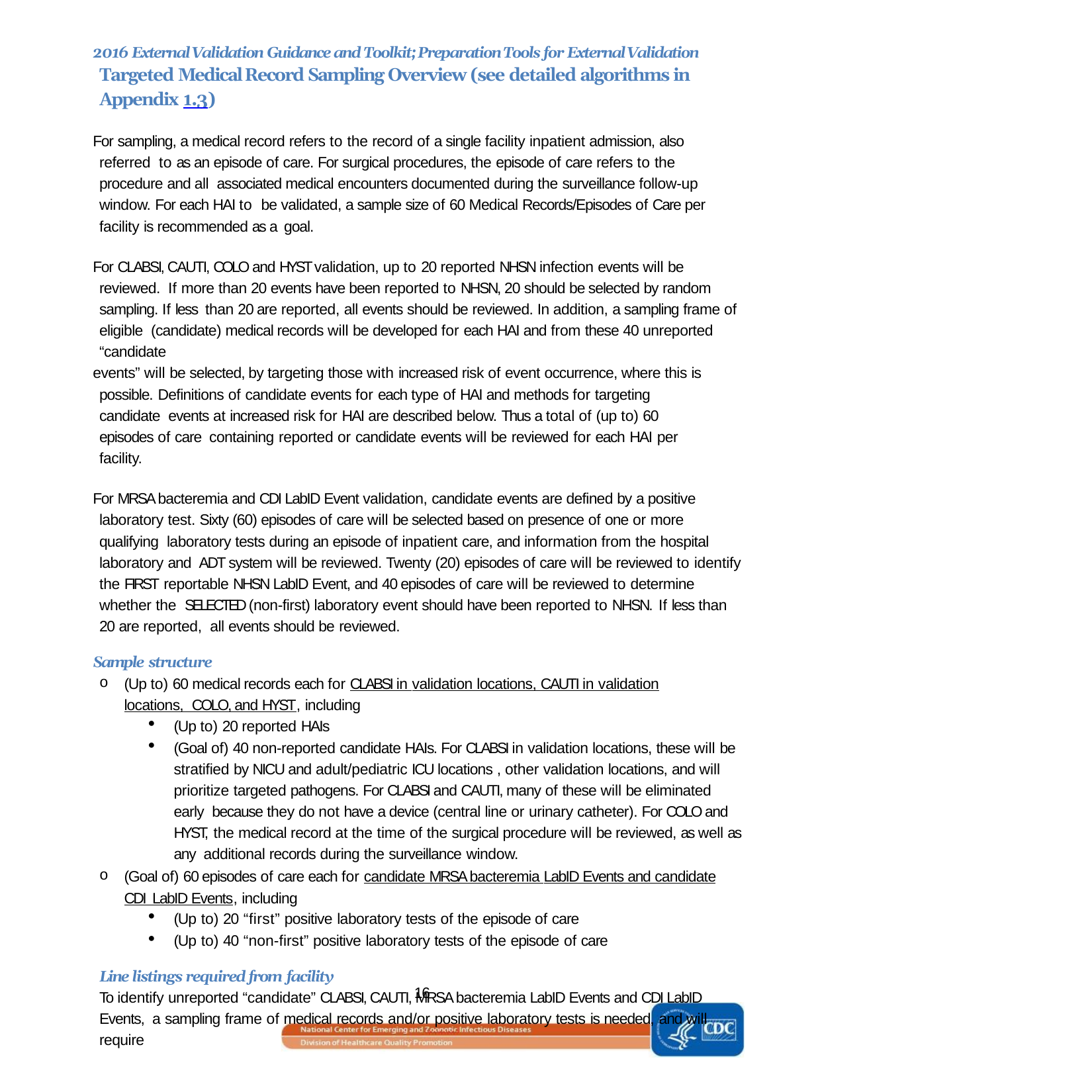

2016 External Validation Guidance and Toolkit; Preparation Tools for External Validation  Targeted Medical Record Sampling Overview (see detailed algorithms in  Appendix 1.3)
For sampling, a medical record refers to the record of a single facility inpatient admission, also referred  to as an episode of care. For surgical procedures, the episode of care refers to the procedure and all  associated medical encounters documented during the surveillance follow-up window. For each HAI to  be validated, a sample size of 60 Medical Records/Episodes of Care per facility is recommended as a  goal.

For CLABSI, CAUTI, COLO and HYST validation, up to 20 reported NHSN infection events will be reviewed.  If more than 20 events have been reported to NHSN, 20 should be selected by random sampling. If less  than 20 are reported, all events should be reviewed. In addition, a sampling frame of eligible  (candidate) medical records will be developed for each HAI and from these 40 unreported “candidate
events” will be selected, by targeting those with increased risk of event occurrence, where this is  possible. Definitions of candidate events for each type of HAI and methods for targeting candidate  events at increased risk for HAI are described below. Thus a total of (up to) 60 episodes of care  containing reported or candidate events will be reviewed for each HAI per facility.

For MRSA bacteremia and CDI LabID Event validation, candidate events are defined by a positive  laboratory test. Sixty (60) episodes of care will be selected based on presence of one or more qualifying  laboratory tests during an episode of inpatient care, and information from the hospital laboratory and  ADT system will be reviewed. Twenty (20) episodes of care will be reviewed to identify the FIRST  reportable NHSN LabID Event, and 40 episodes of care will be reviewed to determine whether the  SELECTED (non-first) laboratory event should have been reported to NHSN. If less than 20 are reported,  all events should be reviewed.

Sample structure
(Up to) 60 medical records each for CLABSI in validation locations, CAUTI in validation locations,  COLO, and HYST, including
(Up to) 20 reported HAIs
(Goal of) 40 non-reported candidate HAIs. For CLABSI in validation locations, these will be  stratified by NICU and adult/pediatric ICU locations , other validation locations, and will  prioritize targeted pathogens. For CLABSI and CAUTI, many of these will be eliminated early  because they do not have a device (central line or urinary catheter). For COLO and HYST,  the medical record at the time of the surgical procedure will be reviewed, as well as any  additional records during the surveillance window.
(Goal of) 60 episodes of care each for candidate MRSA bacteremia LabID Events and candidate CDI  LabID Events, including
(Up to) 20 “first” positive laboratory tests of the episode of care
(Up to) 40 “non-first” positive laboratory tests of the episode of care
Line listings required from facility
To identify unreported “candidate” CLABSI, CAUTI, MRSA bacteremia LabID Events and CDI LabID Events,  a sampling frame of medical records and/or positive laboratory tests is needed, and will require
16